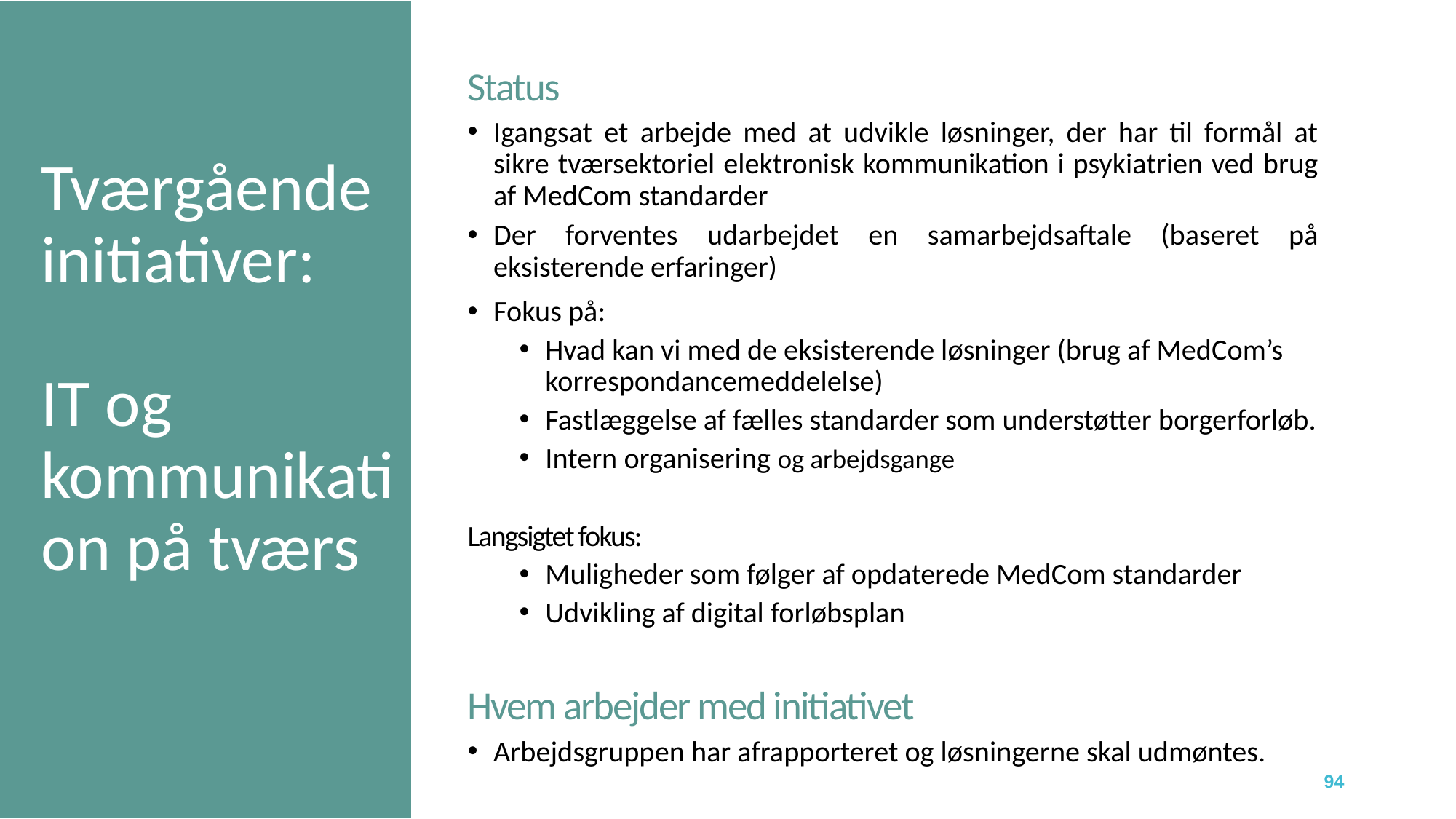

Status
Igangsat et arbejde med at udvikle løsninger, der har til formål at sikre tværsektoriel elektronisk kommunikation i psykiatrien ved brug af MedCom standarder
Der forventes udarbejdet en samarbejdsaftale (baseret på eksisterende erfaringer)
Fokus på:
Hvad kan vi med de eksisterende løsninger (brug af MedCom’s korrespondancemeddelelse)
Fastlæggelse af fælles standarder som understøtter borgerforløb.
Intern organisering og arbejdsgange

Langsigtet fokus:
Muligheder som følger af opdaterede MedCom standarder
Udvikling af digital forløbsplan

Hvem arbejder med initiativet
Arbejdsgruppen har afrapporteret og løsningerne skal udmøntes.

# Tværgående initiativer: IT og kommunikation på tværs

94